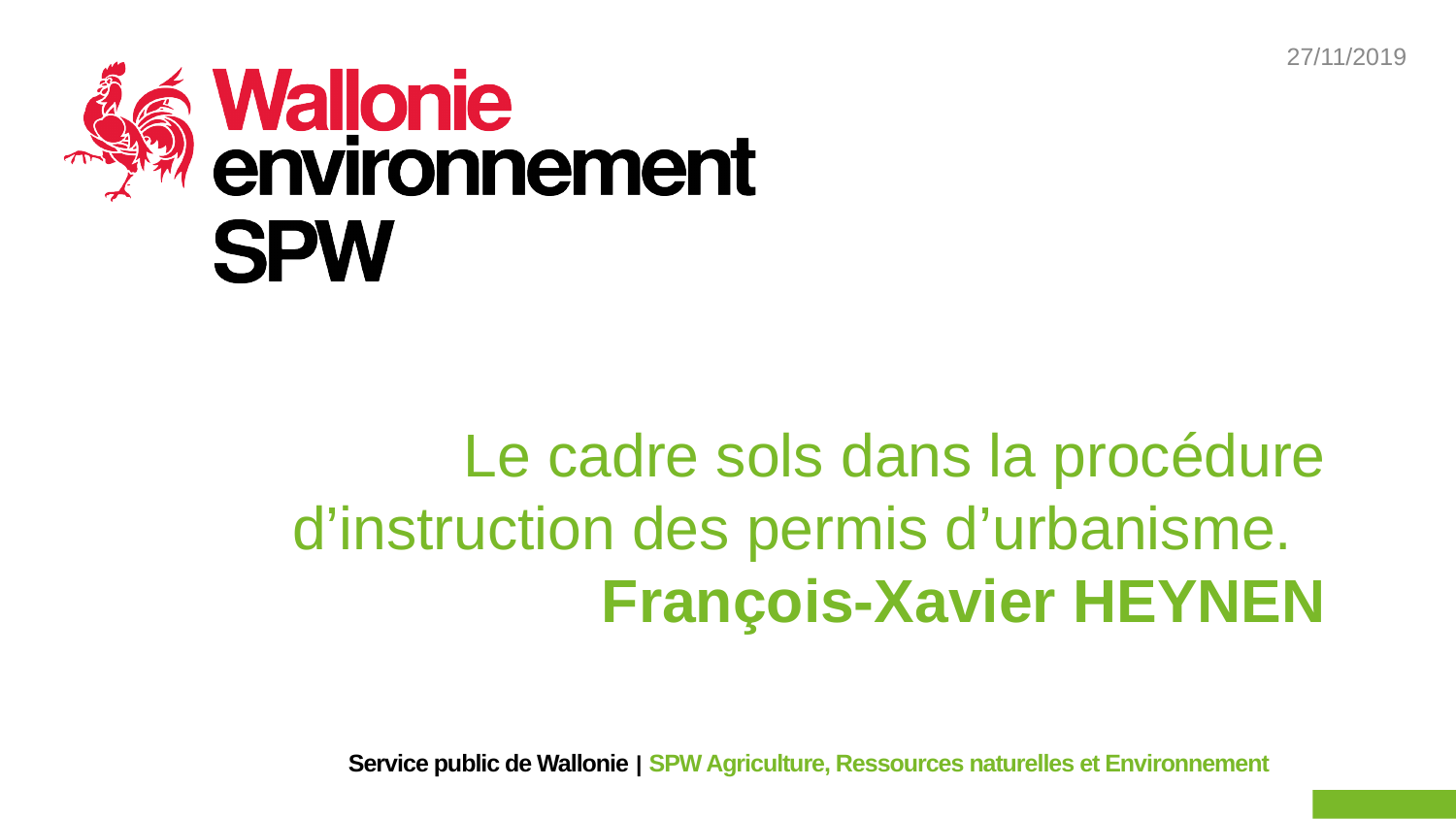

# Le cadre sols dans la procédure d’instruction des permis d’urbanisme. François-Xavier HEYNEN